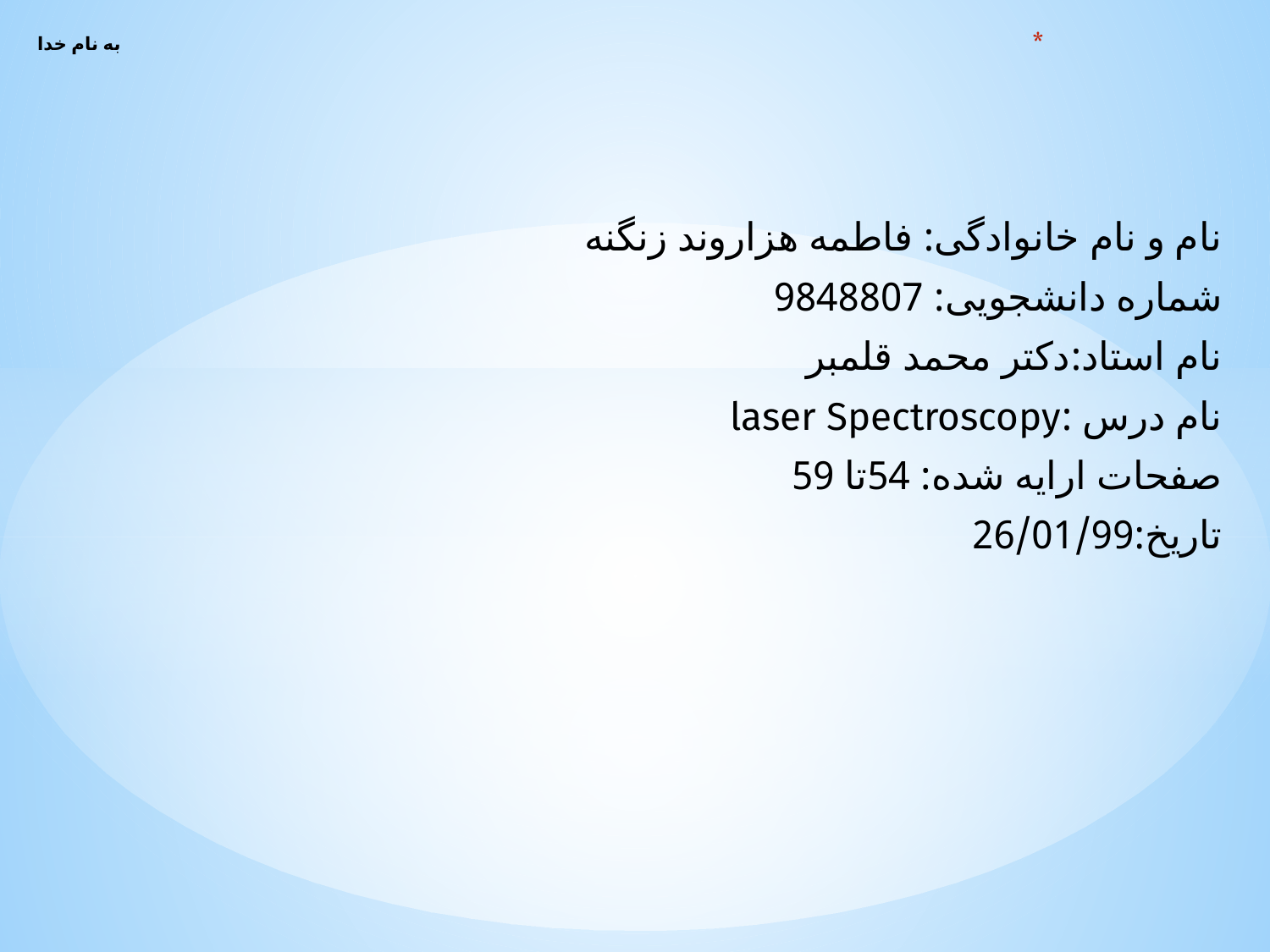

# به نام خدا
نام و نام خانوادگی: فاطمه هزاروند زنگنه
شماره دانشجویی: 9848807
نام استاد:دکتر محمد قلمبر
نام درس :laser Spectroscopy
صفحات ارایه شده: 54تا 59
تاریخ:26/01/99